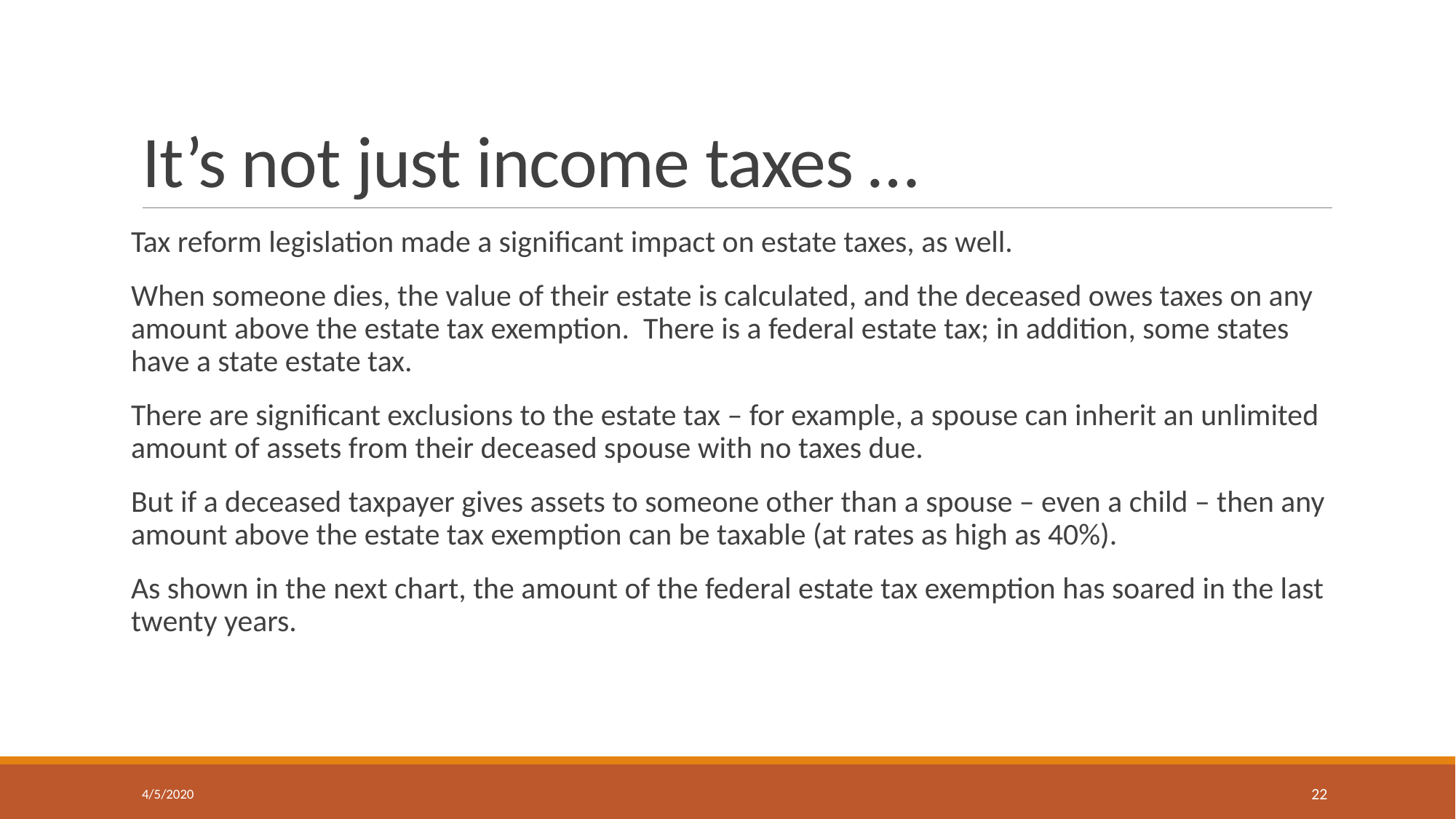

# It’s not just income taxes …
Tax reform legislation made a significant impact on estate taxes, as well.
When someone dies, the value of their estate is calculated, and the deceased owes taxes on any amount above the estate tax exemption.  There is a federal estate tax; in addition, some states have a state estate tax.
There are significant exclusions to the estate tax – for example, a spouse can inherit an unlimited amount of assets from their deceased spouse with no taxes due.
But if a deceased taxpayer gives assets to someone other than a spouse – even a child – then any amount above the estate tax exemption can be taxable (at rates as high as 40%).
As shown in the next chart, the amount of the federal estate tax exemption has soared in the last twenty years.

4/5/2020
22